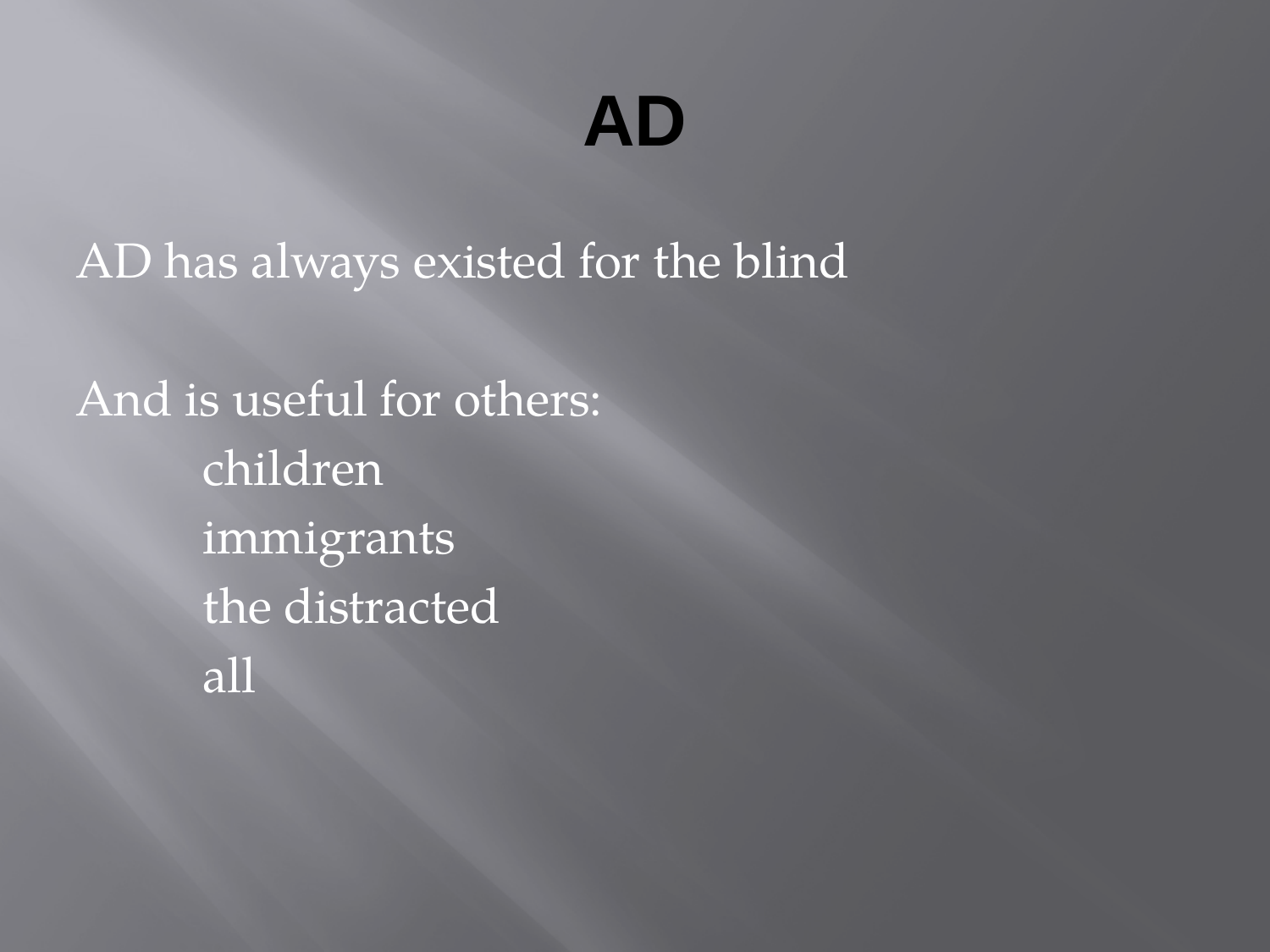

# AD
AD has always existed for the blind

And is useful for others:
	children
	immigrants
	the distracted
	all